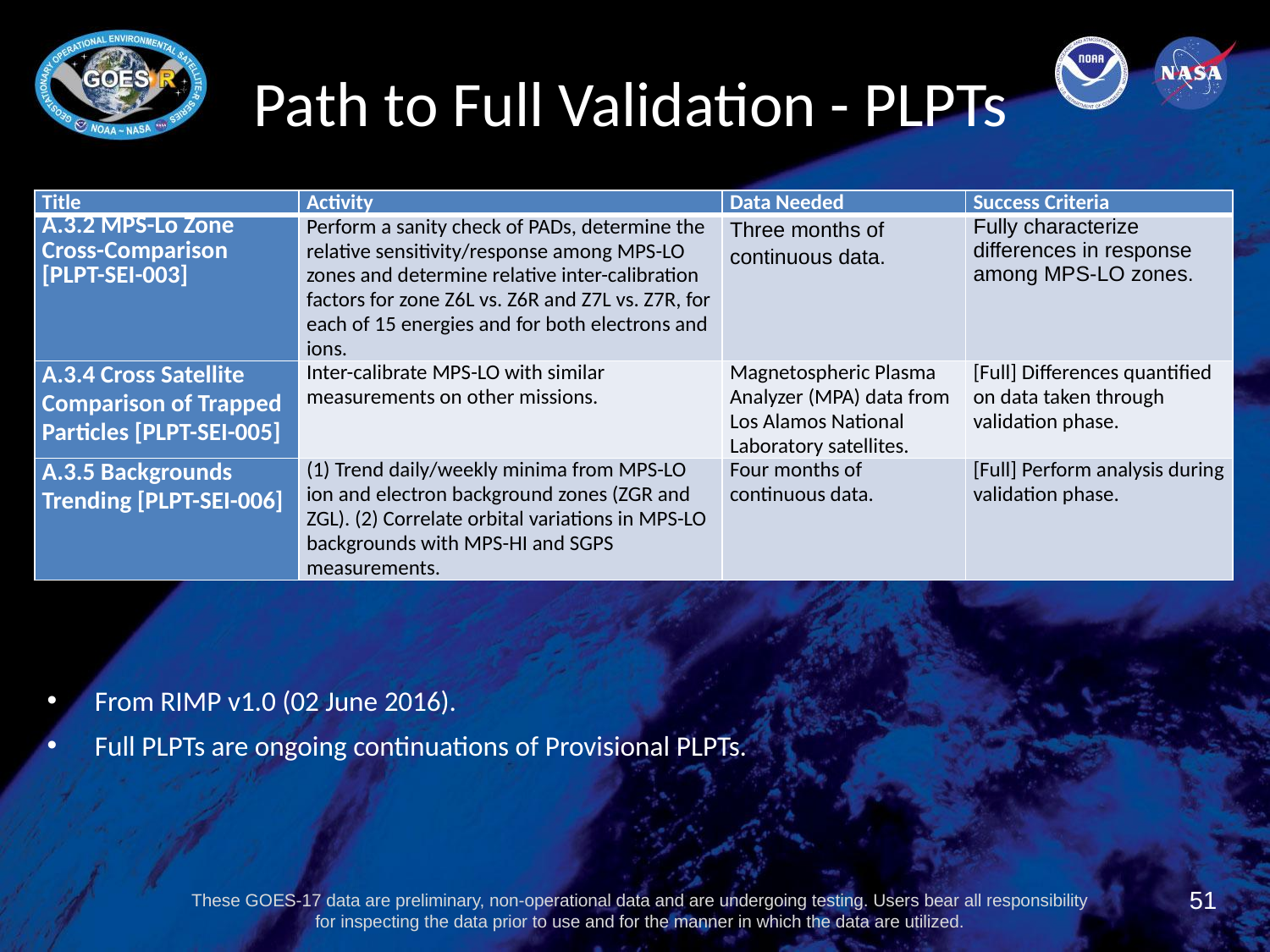

# Path to Full Validation - PLPTs
| Title | Activity | Data Needed | Success Criteria |
| --- | --- | --- | --- |
| A.3.2 MPS-Lo Zone Cross-Comparison [PLPT-SEI-003] | Perform a sanity check of PADs, determine the relative sensitivity/response among MPS-LO zones and determine relative inter-calibration factors for zone Z6L vs. Z6R and Z7L vs. Z7R, for each of 15 energies and for both electrons and ions. | Three months of continuous data. | Fully characterize differences in response among MPS-LO zones. |
| A.3.4 Cross Satellite Comparison of Trapped Particles [PLPT-SEI-005] | Inter-calibrate MPS-LO with similar measurements on other missions. | Magnetospheric Plasma Analyzer (MPA) data from Los Alamos National Laboratory satellites. | [Full] Differences quantified on data taken through validation phase. |
| A.3.5 Backgrounds Trending [PLPT-SEI-006] | (1) Trend daily/weekly minima from MPS-LO ion and electron background zones (ZGR and ZGL). (2) Correlate orbital variations in MPS-LO backgrounds with MPS-HI and SGPS measurements. | Four months of continuous data. | [Full] Perform analysis during validation phase. |
From RIMP v1.0 (02 June 2016).
Full PLPTs are ongoing continuations of Provisional PLPTs.
51
These GOES-17 data are preliminary, non-operational data and are undergoing testing. Users bear all responsibility for inspecting the data prior to use and for the manner in which the data are utilized.